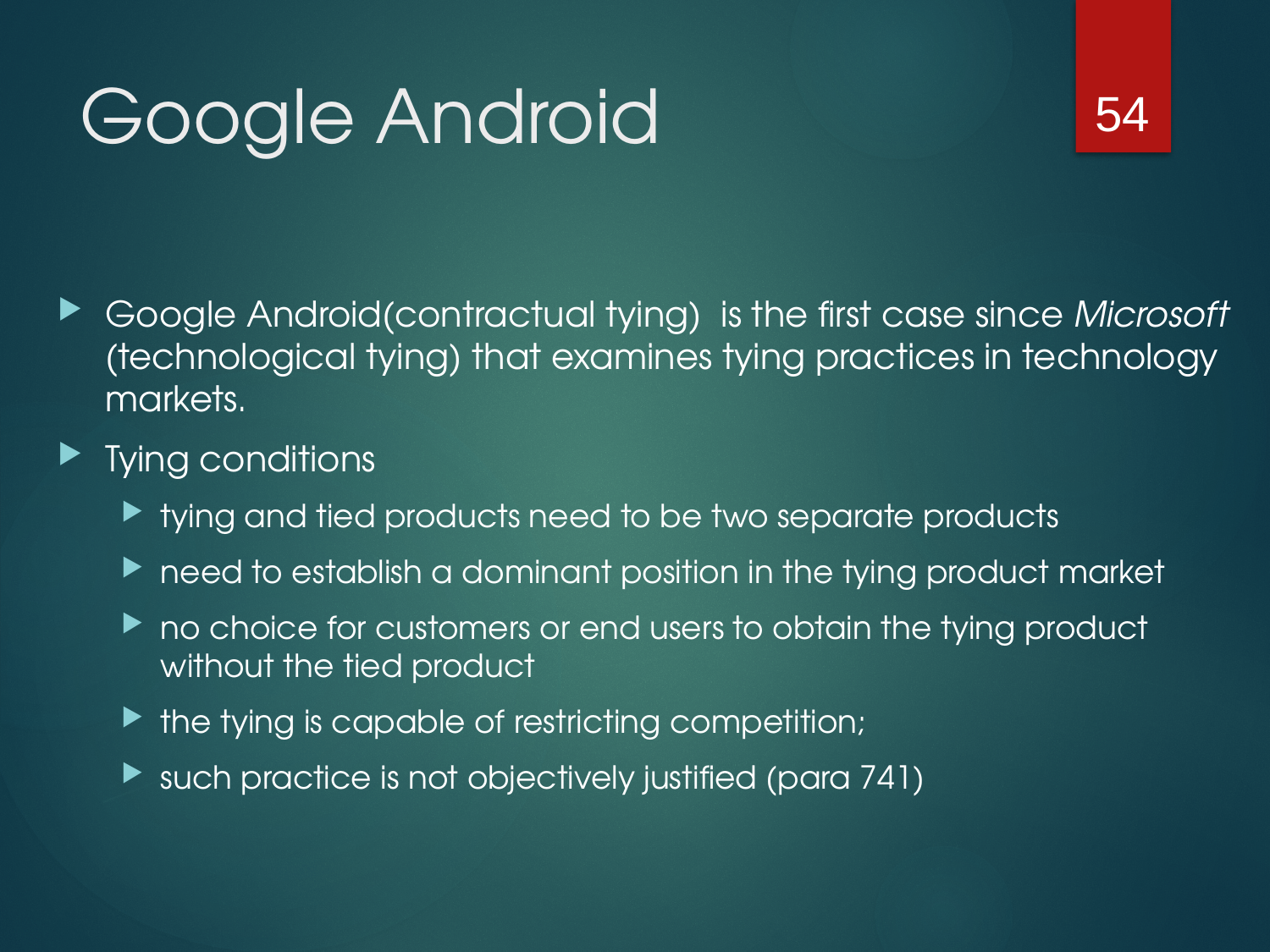

54
# Google Android
Google Android(contractual tying)  is the first case since Microsoft (technological tying) that examines tying practices in technology markets.
Tying conditions
tying and tied products need to be two separate products
need to establish a dominant position in the tying product market
no choice for customers or end users to obtain the tying product without the tied product
the tying is capable of restricting competition;
such practice is not objectively justified (para 741)